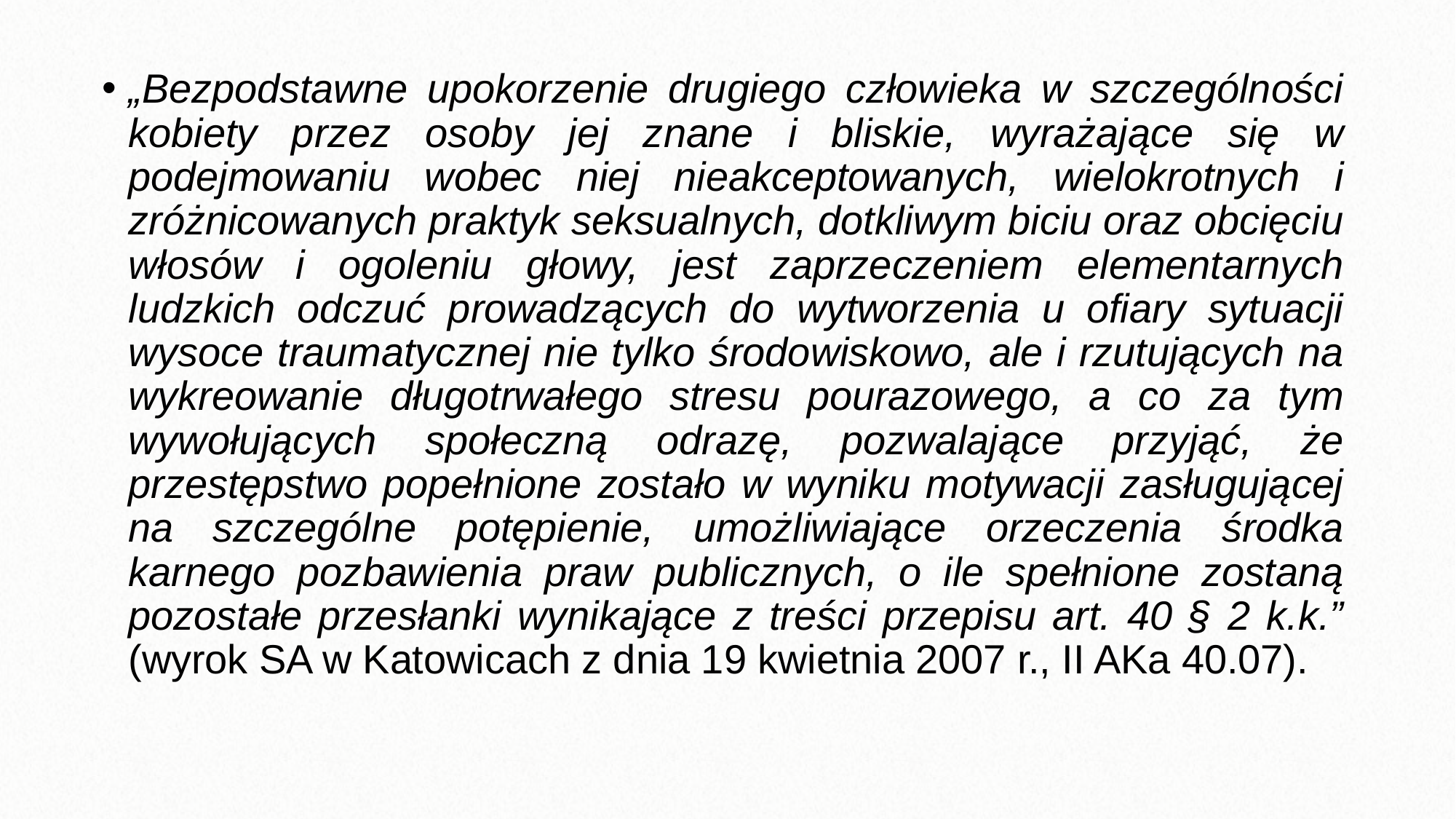

„Bezpodstawne upokorzenie drugiego człowieka w szczególności kobiety przez osoby jej znane i bliskie, wyrażające się w podejmowaniu wobec niej nieakceptowanych, wielokrotnych i zróżnicowanych praktyk seksualnych, dotkliwym biciu oraz obcięciu włosów i ogoleniu głowy, jest zaprzeczeniem elementarnych ludzkich odczuć prowadzących do wytworzenia u ofiary sytuacji wysoce traumatycznej nie tylko środowiskowo, ale i rzutujących na wykreowanie długotrwałego stresu pourazowego, a co za tym wywołujących społeczną odrazę, pozwalające przyjąć, że przestępstwo popełnione zostało w wyniku motywacji zasługującej na szczególne potępienie, umożliwiające orzeczenia środka karnego pozbawienia praw publicznych, o ile spełnione zostaną pozostałe przesłanki wynikające z treści przepisu art. 40 § 2 k.k.” (wyrok SA w Katowicach z dnia 19 kwietnia 2007 r., II AKa 40.07).